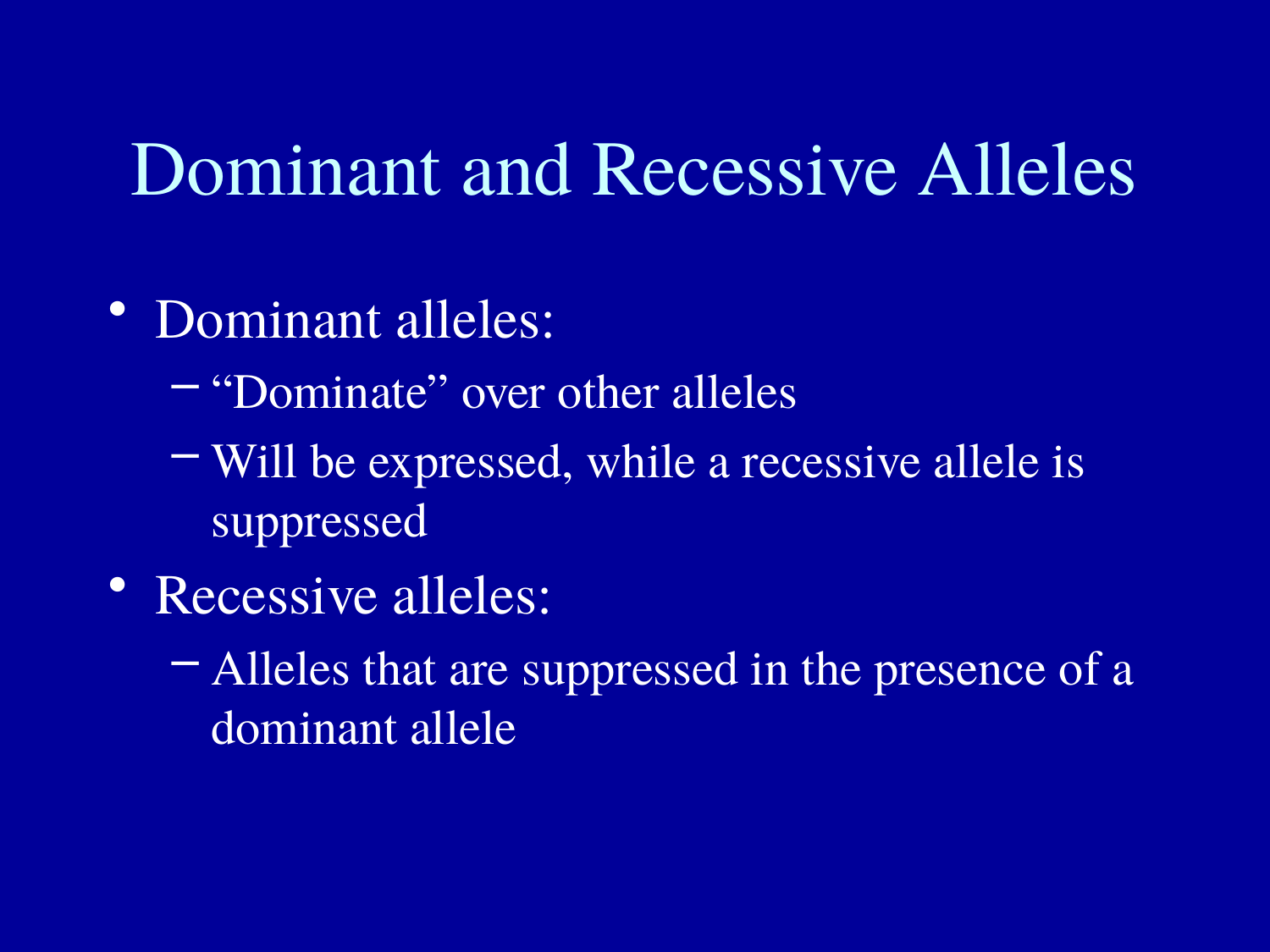

# Dominant and Recessive Alleles
Dominant alleles:
“Dominate” over other alleles
Will be expressed, while a recessive allele is suppressed
Recessive alleles:
Alleles that are suppressed in the presence of a dominant allele